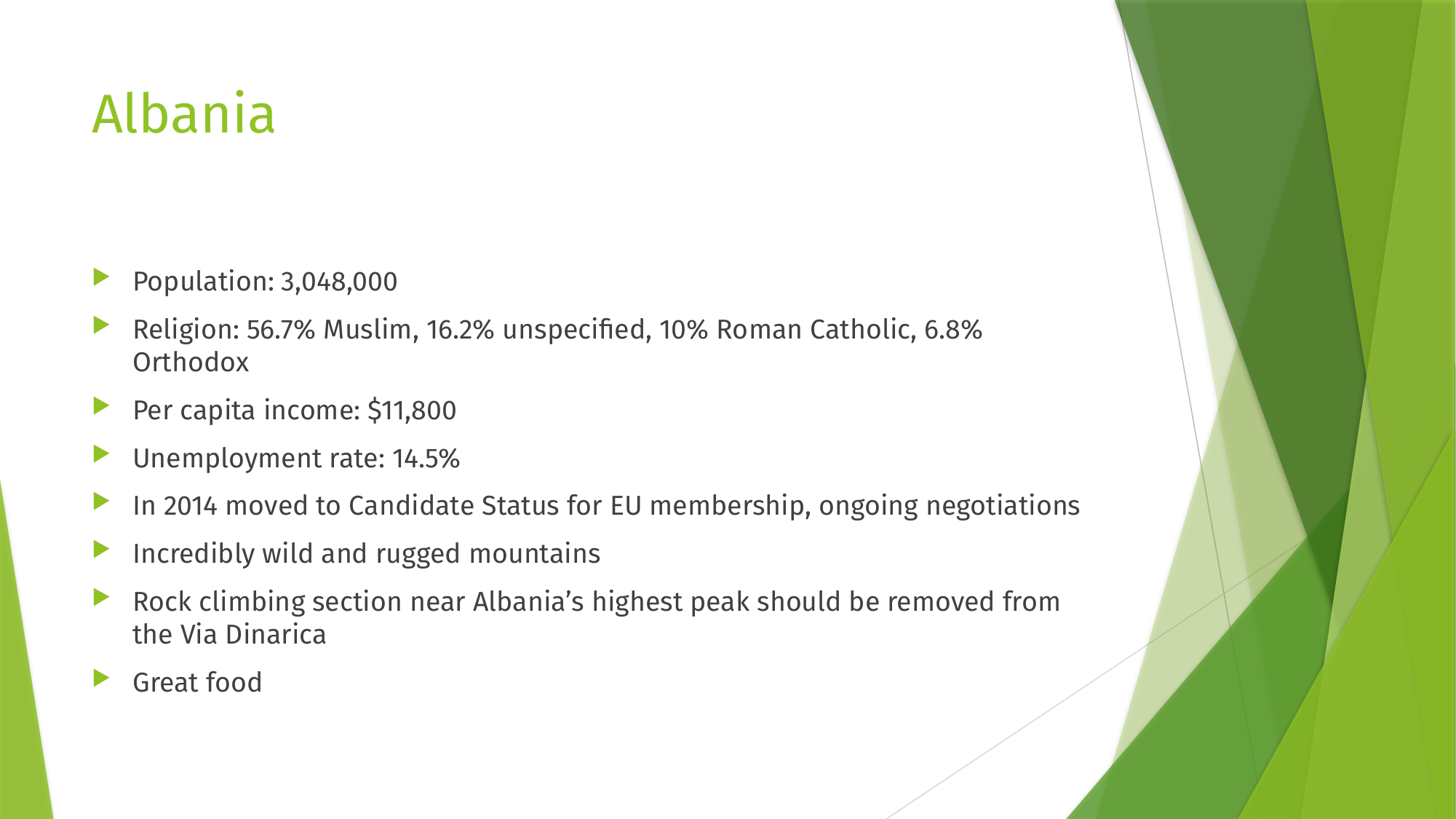

# Albania
Population: 3,048,000
Religion: 56.7% Muslim, 16.2% unspecified, 10% Roman Catholic, 6.8% Orthodox
Per capita income: $11,800
Unemployment rate: 14.5%
In 2014 moved to Candidate Status for EU membership, ongoing negotiations
Incredibly wild and rugged mountains
Rock climbing section near Albania’s highest peak should be removed from the Via Dinarica
Great food